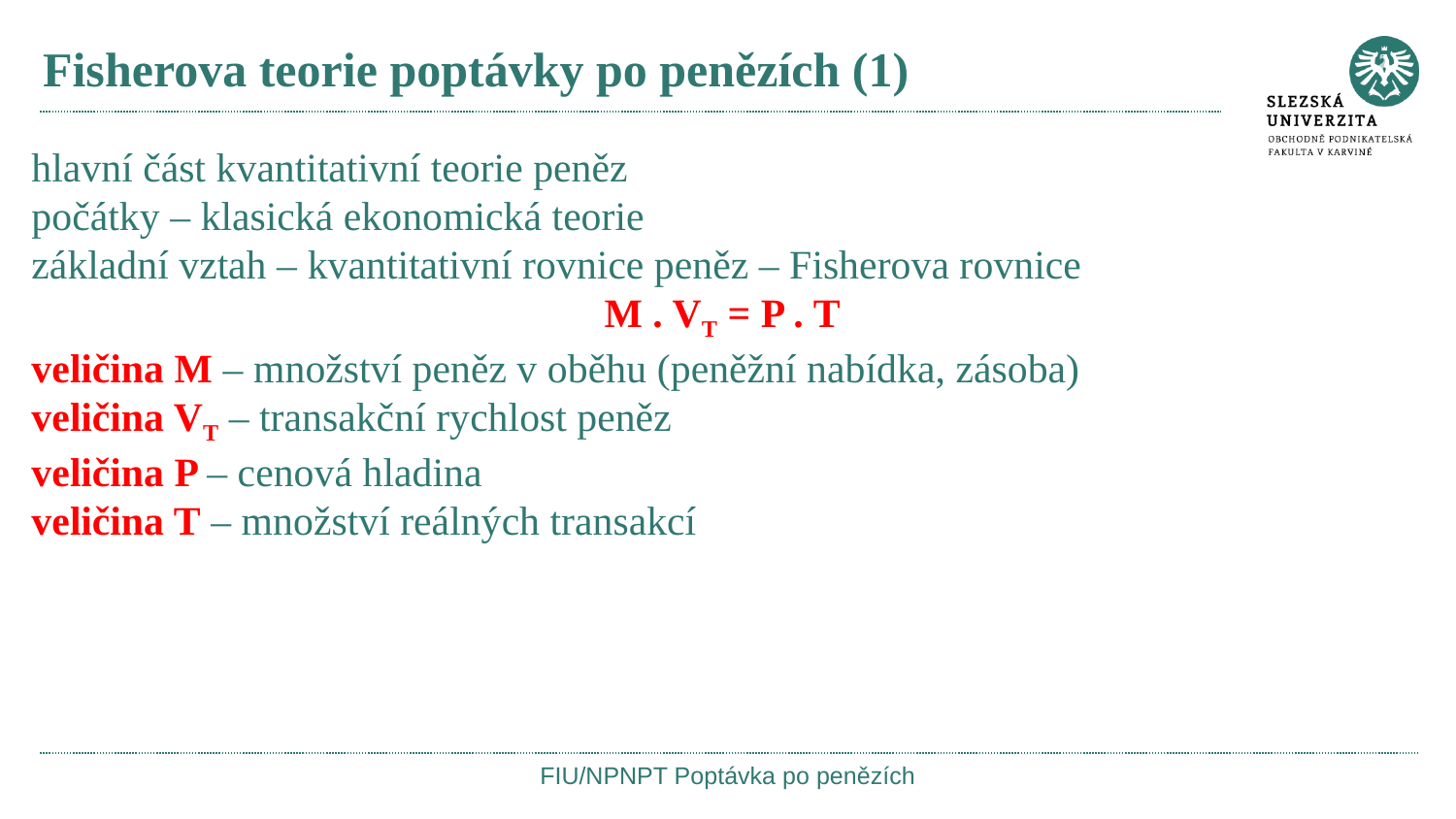

# Fisherova teorie poptávky po penězích (1)
hlavní část kvantitativní teorie peněz
počátky – klasická ekonomická teorie
základní vztah – kvantitativní rovnice peněz – Fisherova rovnice
M . VT = P . T
veličina M – množství peněz v oběhu (peněžní nabídka, zásoba)
veličina VT – transakční rychlost peněz
veličina P – cenová hladina
veličina T – množství reálných transakcí
FIU/NPNPT Poptávka po penězích